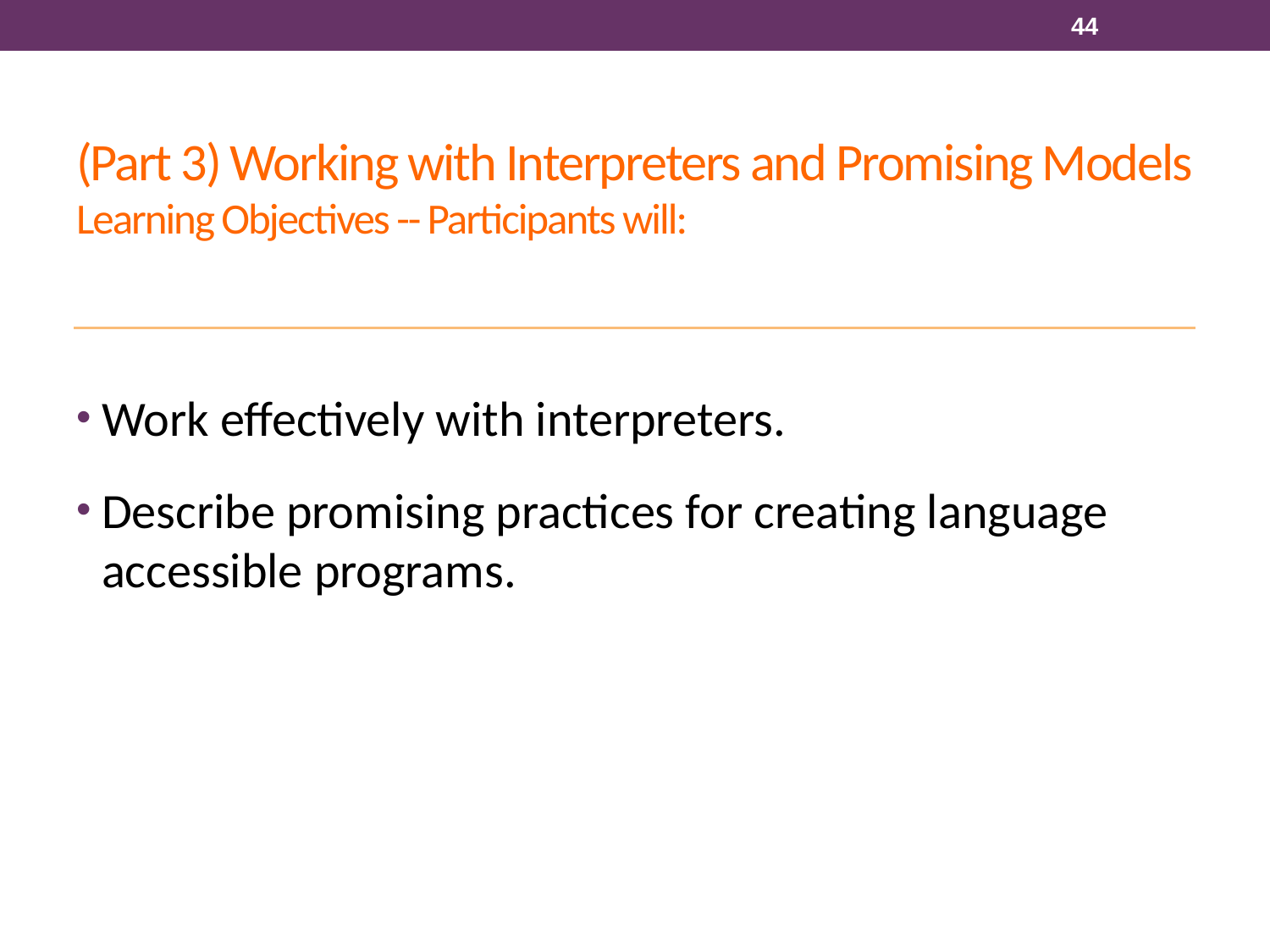

44
# (Part 3) Working with Interpreters and Promising Models Learning Objectives -- Participants will:
Work effectively with interpreters.
Describe promising practices for creating language accessible programs.